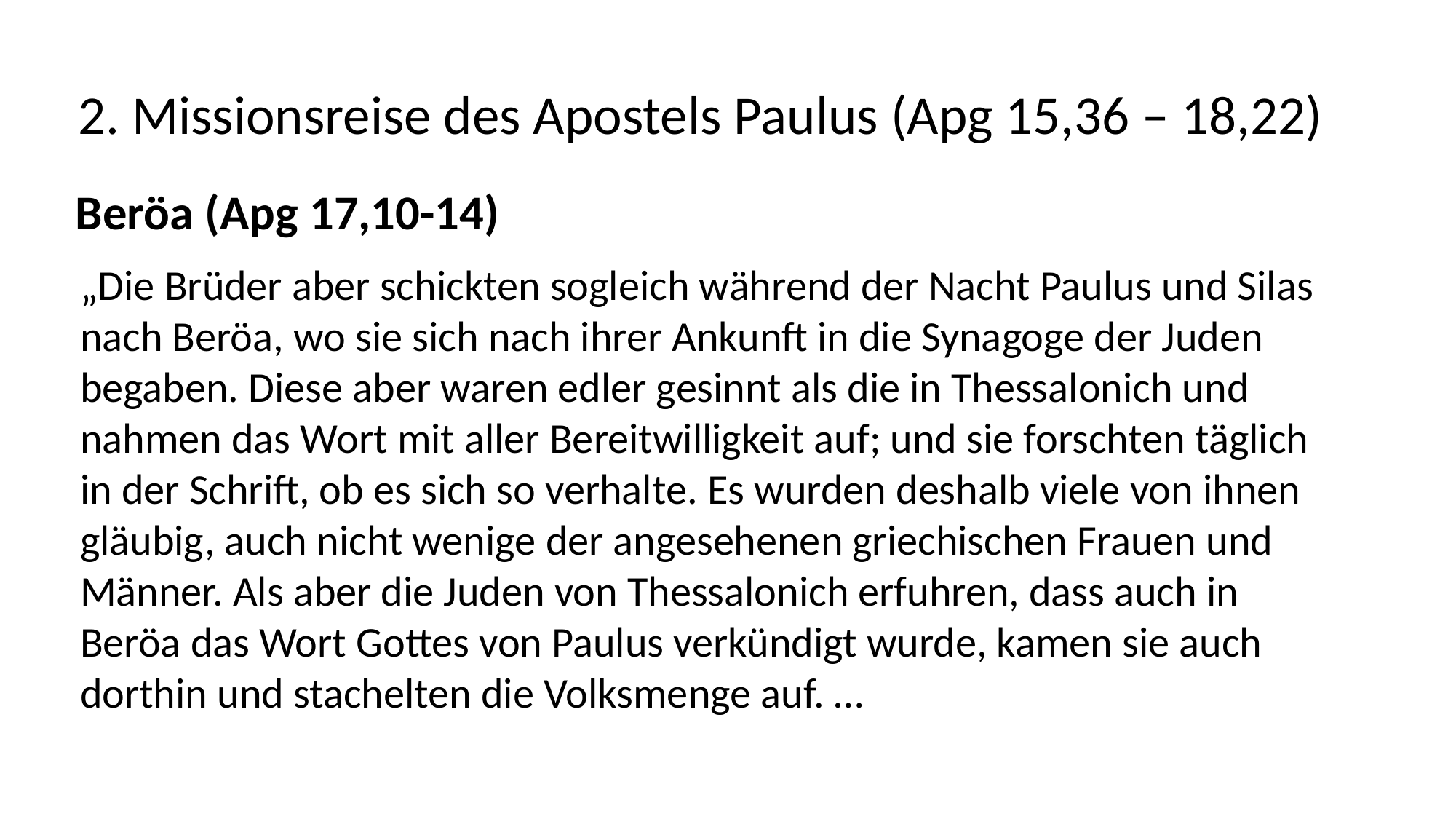

2. Missionsreise des Apostels Paulus (Apg 15,36 – 18,22)
Beröa (Apg 17,10-14)
„Die Brüder aber schickten sogleich während der Nacht Paulus und Silas
nach Beröa, wo sie sich nach ihrer Ankunft in die Synagoge der Juden
begaben. Diese aber waren edler gesinnt als die in Thessalonich und
nahmen das Wort mit aller Bereitwilligkeit auf; und sie forschten täglich
in der Schrift, ob es sich so verhalte. Es wurden deshalb viele von ihnen
gläubig, auch nicht wenige der angesehenen griechischen Frauen und
Männer. Als aber die Juden von Thessalonich erfuhren, dass auch in
Beröa das Wort Gottes von Paulus verkündigt wurde, kamen sie auch
dorthin und stachelten die Volksmenge auf. …